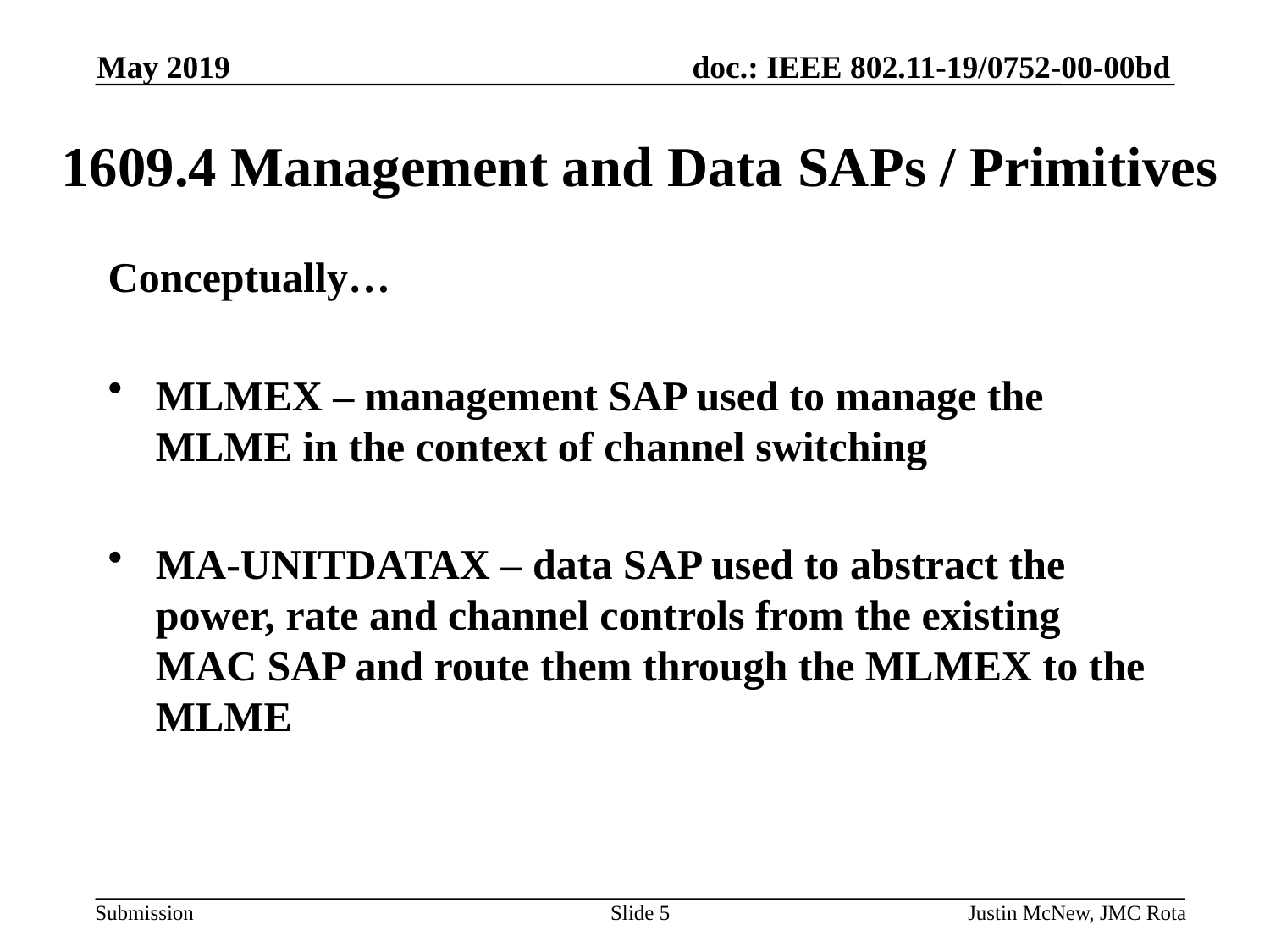

May 2019
# 1609.4 Management and Data SAPs / Primitives
Conceptually…

MLMEX – management SAP used to manage the MLME in the context of channel switching

MA-UNITDATAX – data SAP used to abstract the power, rate and channel controls from the existing MAC SAP and route them through the MLMEX to the MLME
Slide 5
Justin McNew, JMC Rota